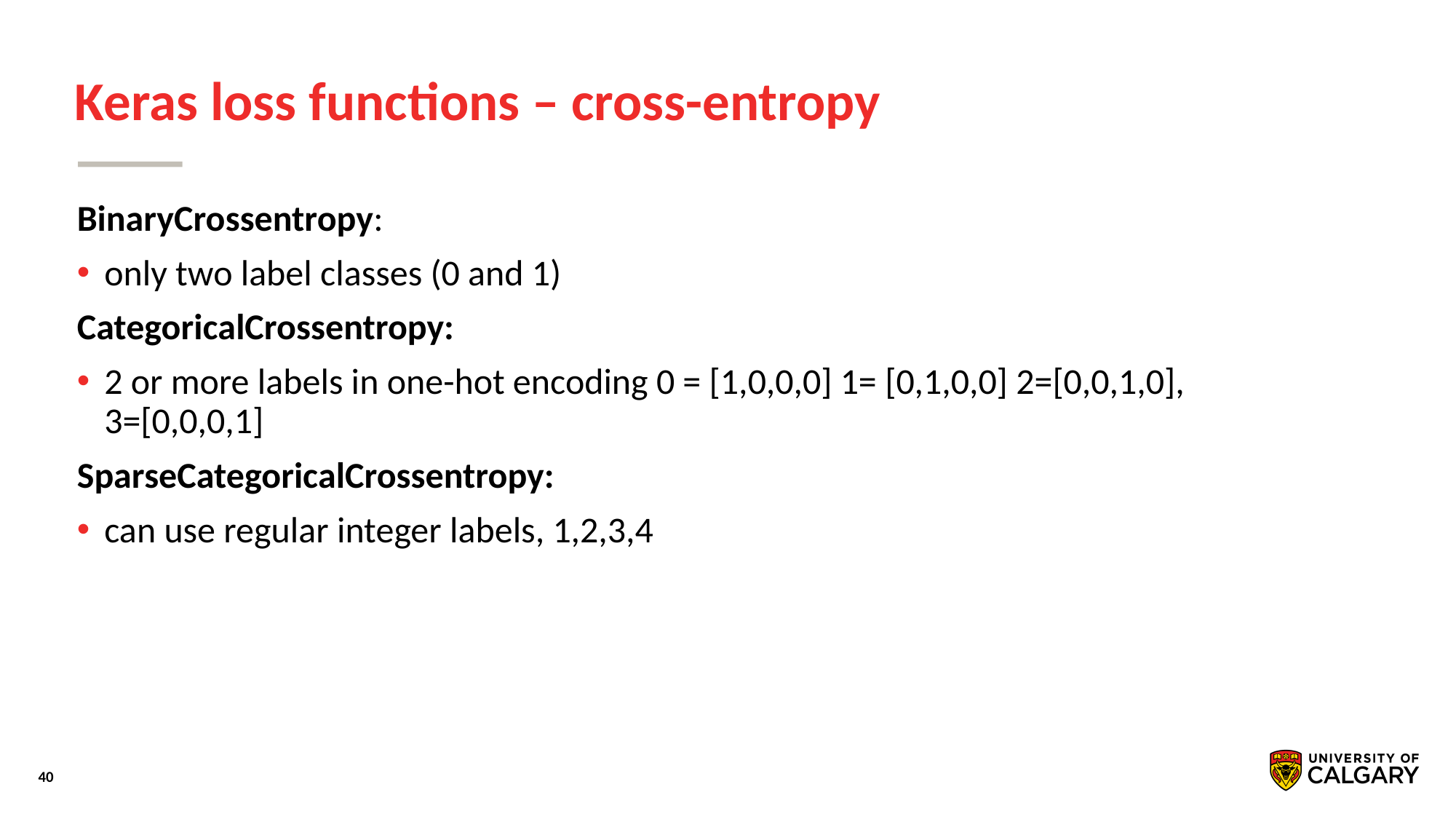

# Keras loss functions – cross-entropy
BinaryCrossentropy:
only two label classes (0 and 1)
CategoricalCrossentropy:
2 or more labels in one-hot encoding 0 = [1,0,0,0] 1= [0,1,0,0] 2=[0,0,1,0], 3=[0,0,0,1]
SparseCategoricalCrossentropy:
can use regular integer labels, 1,2,3,4